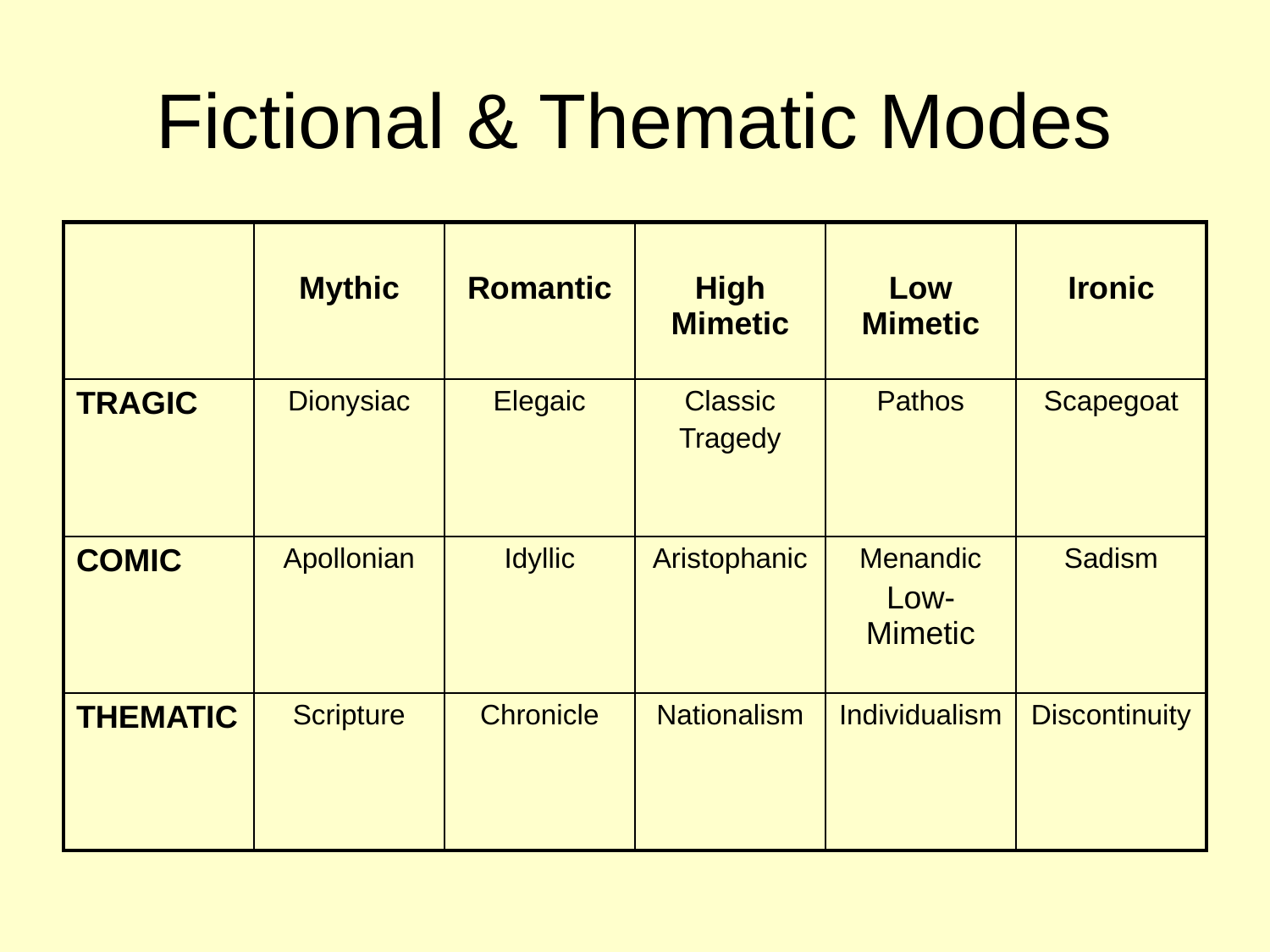

# Fictional & Thematic Modes
|  | Mythic | Romantic | High Mimetic | Low Mimetic | Ironic |
| --- | --- | --- | --- | --- | --- |
| TRAGIC | Dionysiac | Elegaic | Classic Tragedy | Pathos | Scapegoat |
| COMIC | Apollonian | Idyllic | Aristophanic | Menandic Low-Mimetic | Sadism |
| THEMATIC | Scripture | Chronicle | Nationalism | Individualism | Discontinuity |